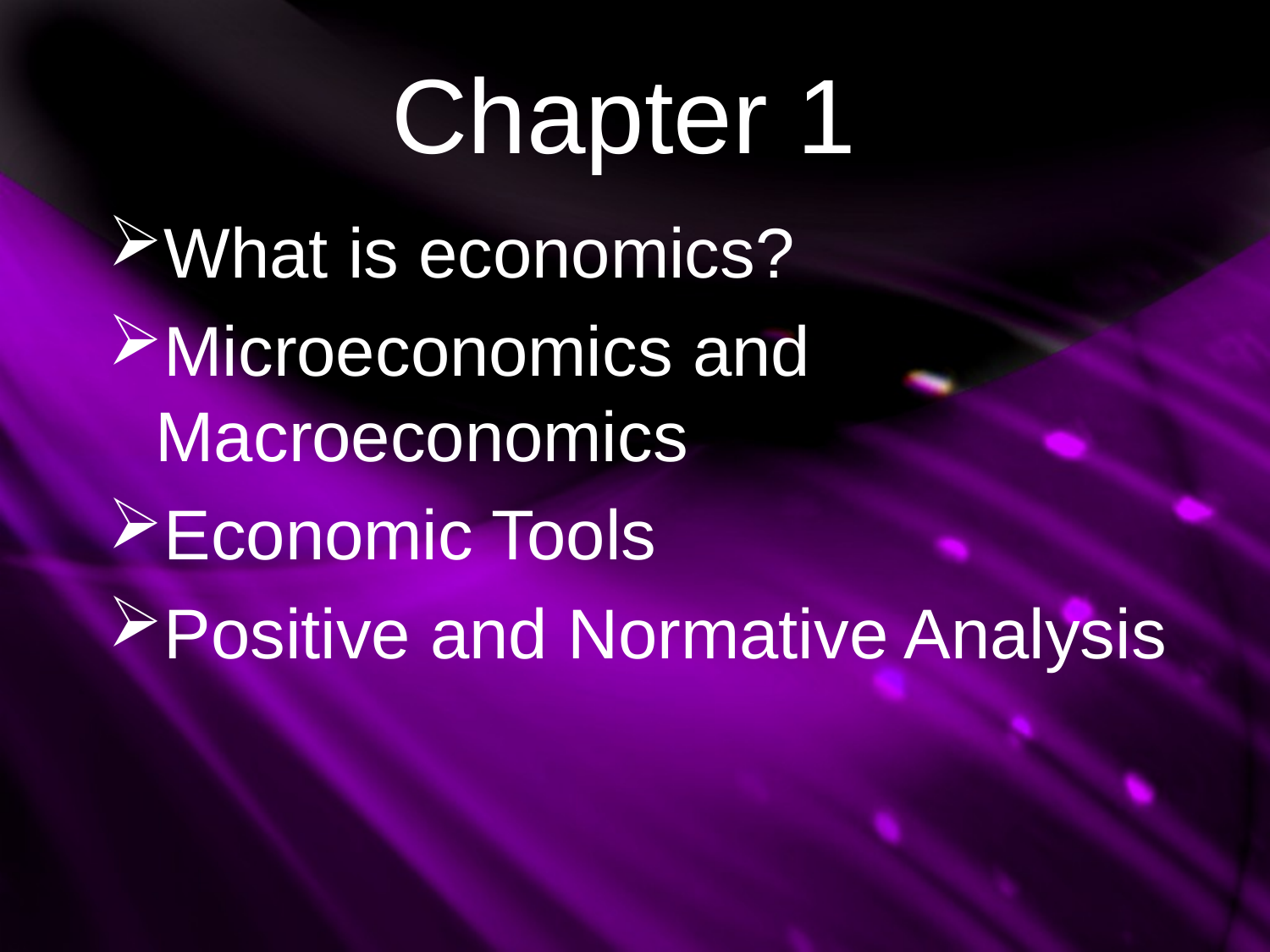

# Chapter 1
What is economics?
Microeconomics and Macroeconomics
Economic Tools
Positive and Normative Analysis